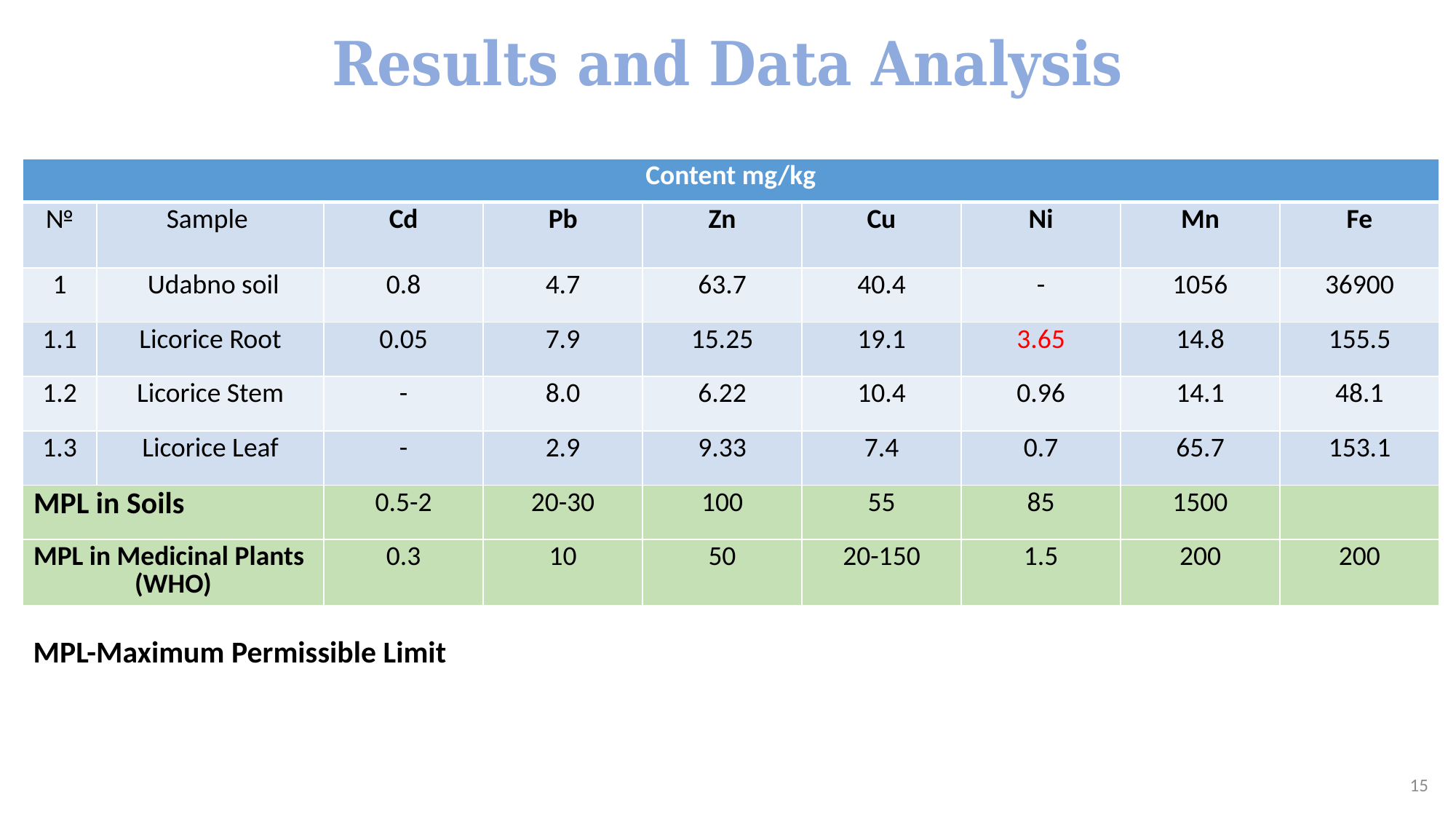

# Results and Data Analysis
| Content mg/kg |  |  |  |  |  |  |  |  |
| --- | --- | --- | --- | --- | --- | --- | --- | --- |
| № | Sample | Cd | Pb | Zn | Cu | Ni | Mn | Fe |
| 1 | Udabno soil | 0.8 | 4.7 | 63.7 | 40.4 | - | 1056 | 36900 |
| 1.1 | Licorice Root | 0.05 | 7.9 | 15.25 | 19.1 | 3.65 | 14.8 | 155.5 |
| 1.2 | Licorice Stem | - | 8.0 | 6.22 | 10.4 | 0.96 | 14.1 | 48.1 |
| 1.3 | Licorice Leaf | - | 2.9 | 9.33 | 7.4 | 0.7 | 65.7 | 153.1 |
| MPL in Soils |  | 0.5-2 | 20-30 | 100 | 55 | 85 | 1500 |  |
| MPL in Medicinal Plants (WHO) |  | 0.3 | 10 | 50 | 20-150 | 1.5 | 200 | 200 |
MPL-Maximum Permissible Limit
15